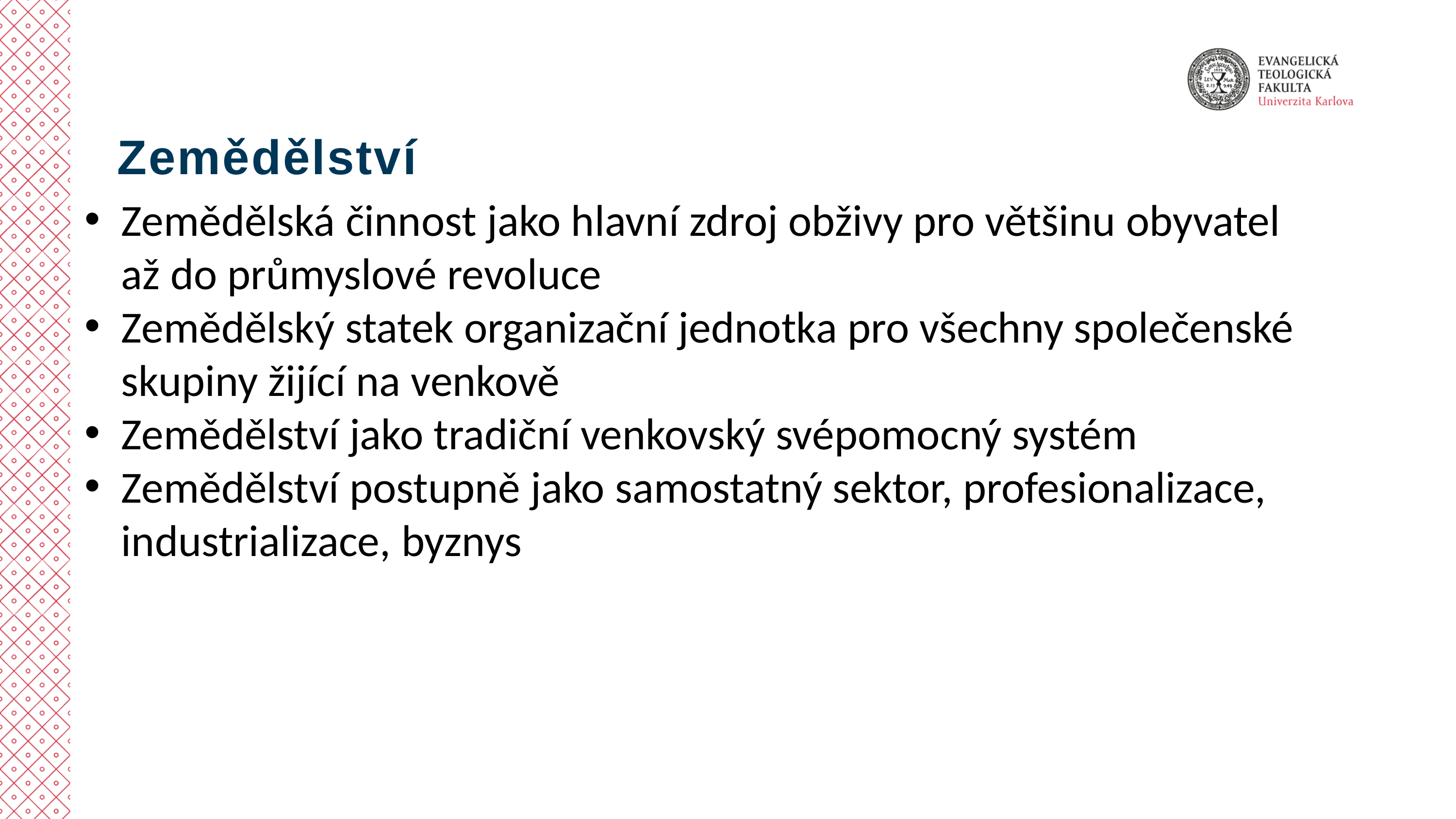

Zemědělství
Zemědělská činnost jako hlavní zdroj obživy pro většinu obyvatel až do průmyslové revoluce
Zemědělský statek organizační jednotka pro všechny společenské skupiny žijící na venkově
Zemědělství jako tradiční venkovský svépomocný systém
Zemědělství postupně jako samostatný sektor, profesionalizace, industrializace, byznys